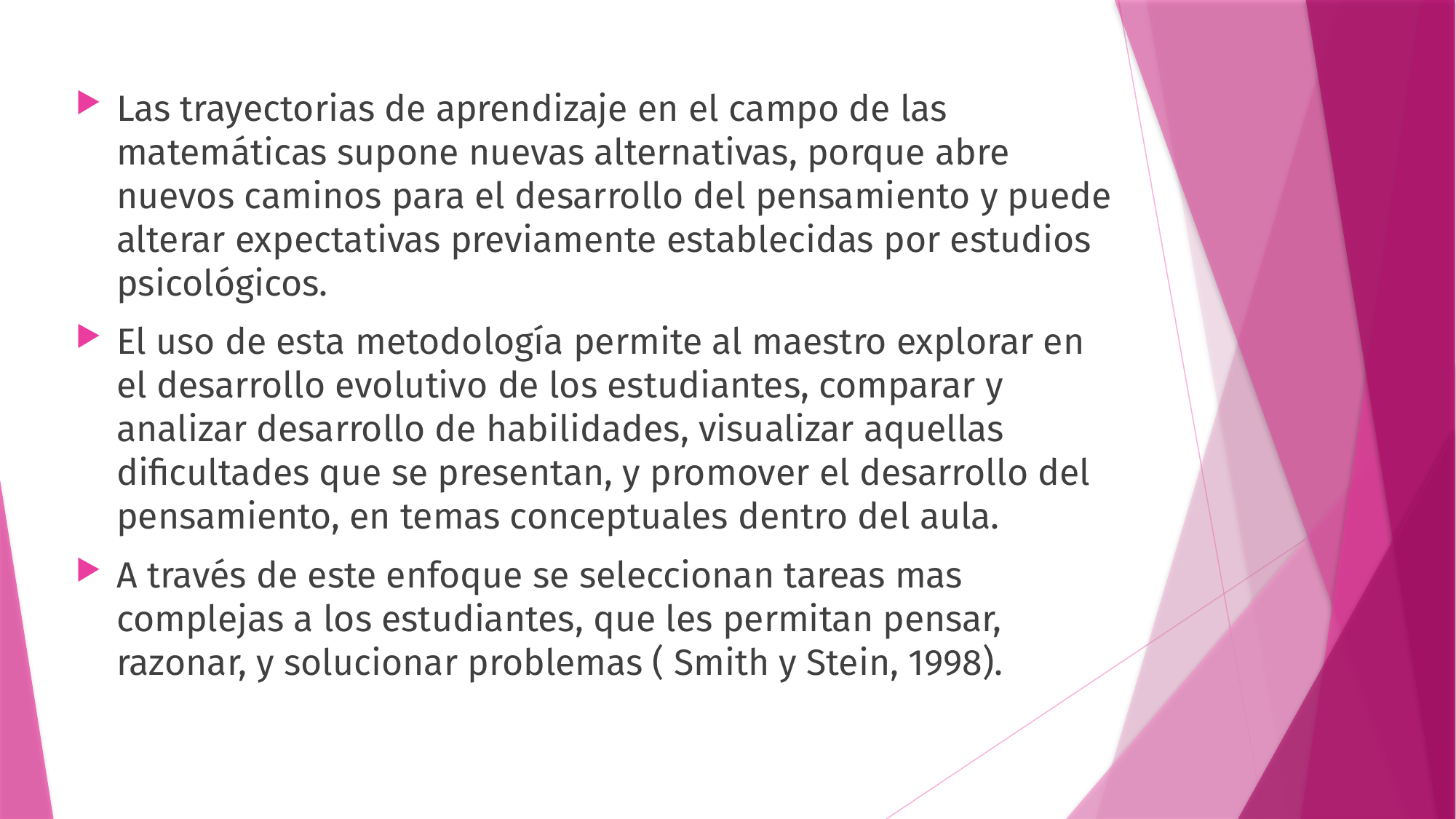

Las trayectorias de aprendizaje en el campo de las matemáticas supone nuevas alternativas, porque abre nuevos caminos para el desarrollo del pensamiento y puede alterar expectativas previamente establecidas por estudios psicológicos.
El uso de esta metodología permite al maestro explorar en el desarrollo evolutivo de los estudiantes, comparar y analizar desarrollo de habilidades, visualizar aquellas dificultades que se presentan, y promover el desarrollo del pensamiento, en temas conceptuales dentro del aula.
A través de este enfoque se seleccionan tareas mas complejas a los estudiantes, que les permitan pensar, razonar, y solucionar problemas ( Smith y Stein, 1998).